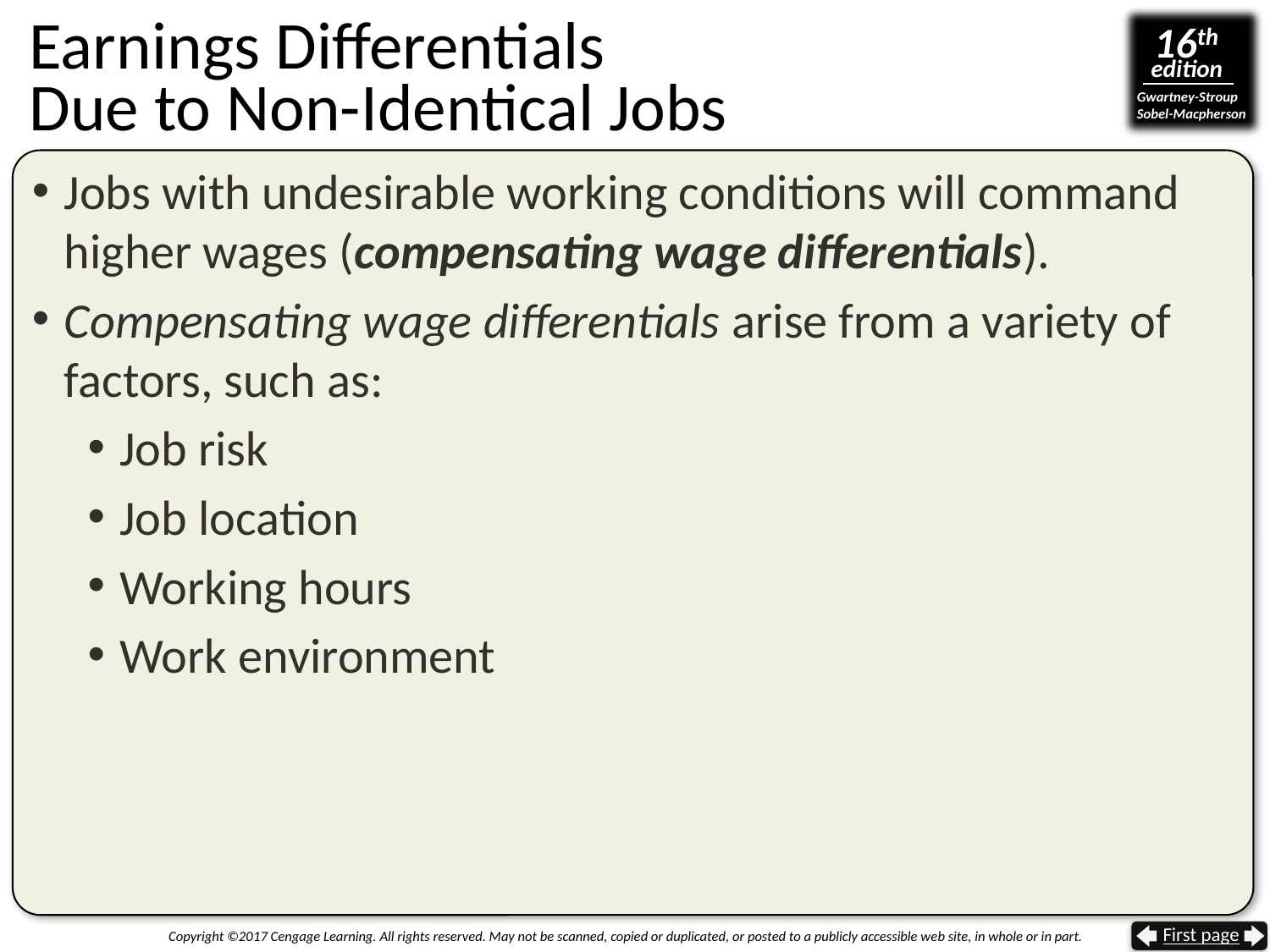

# Earnings Differentials Due to Non-Identical Jobs
Jobs with undesirable working conditions will command higher wages (compensating wage differentials).
Compensating wage differentials arise from a variety of
factors, such as:
Job risk
Job location
Working hours
Work environment